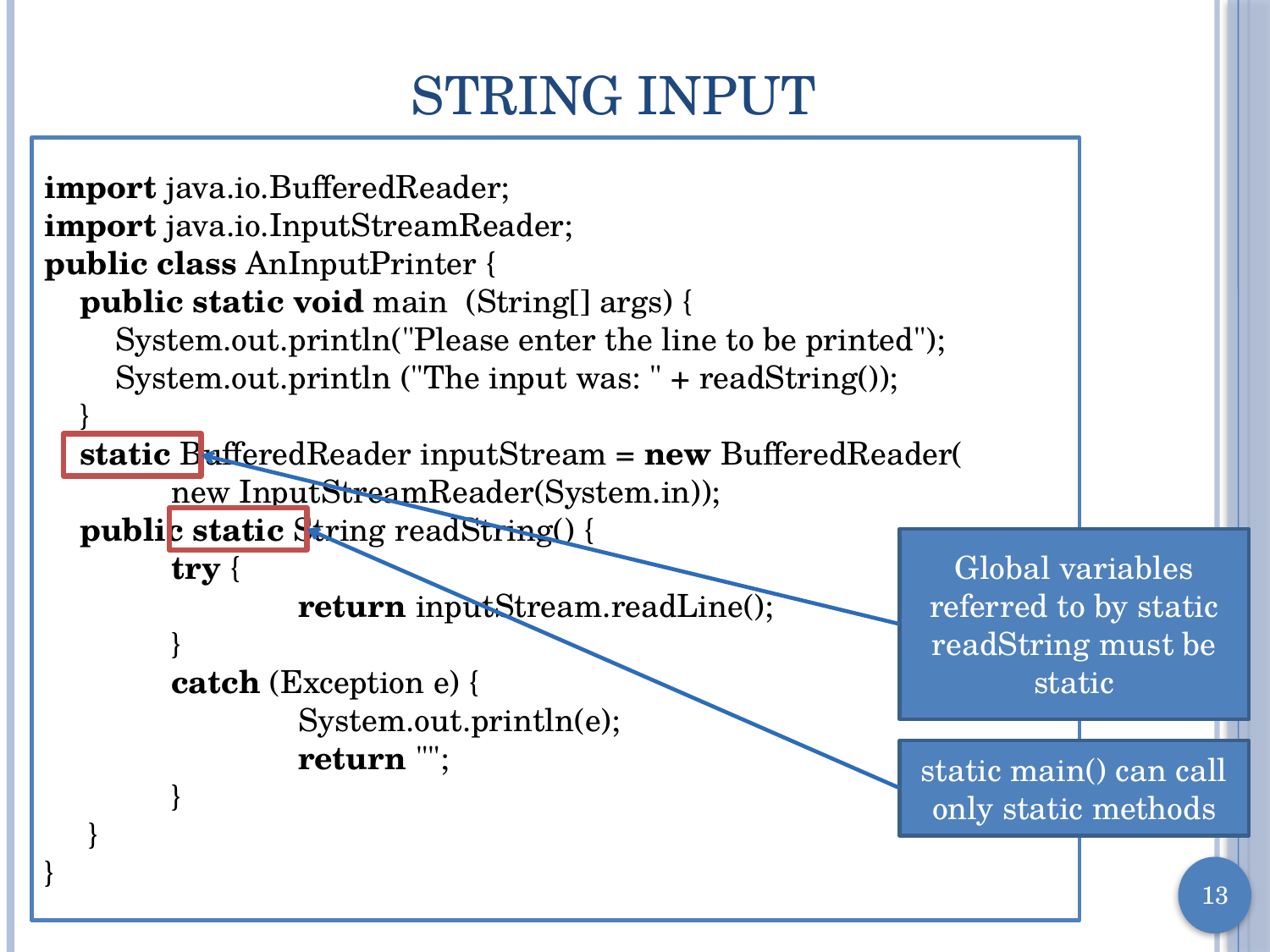

# String Input
import java.io.BufferedReader;
import java.io.InputStreamReader;
public class AnInputPrinter {
    public static void main  (String[] args) {
        System.out.println("Please enter the line to be printed");
        System.out.println ("The input was: " + readString());
    }
    static BufferedReader inputStream = new BufferedReader(
	new InputStreamReader(System.in));
    public static String readString() {
	try {
		return inputStream.readLine();
	}
	catch (Exception e) {
		System.out.println(e);
		return "";
	}
     }
}

Global variables referred to by static readString must be static
static main() can call only static methods